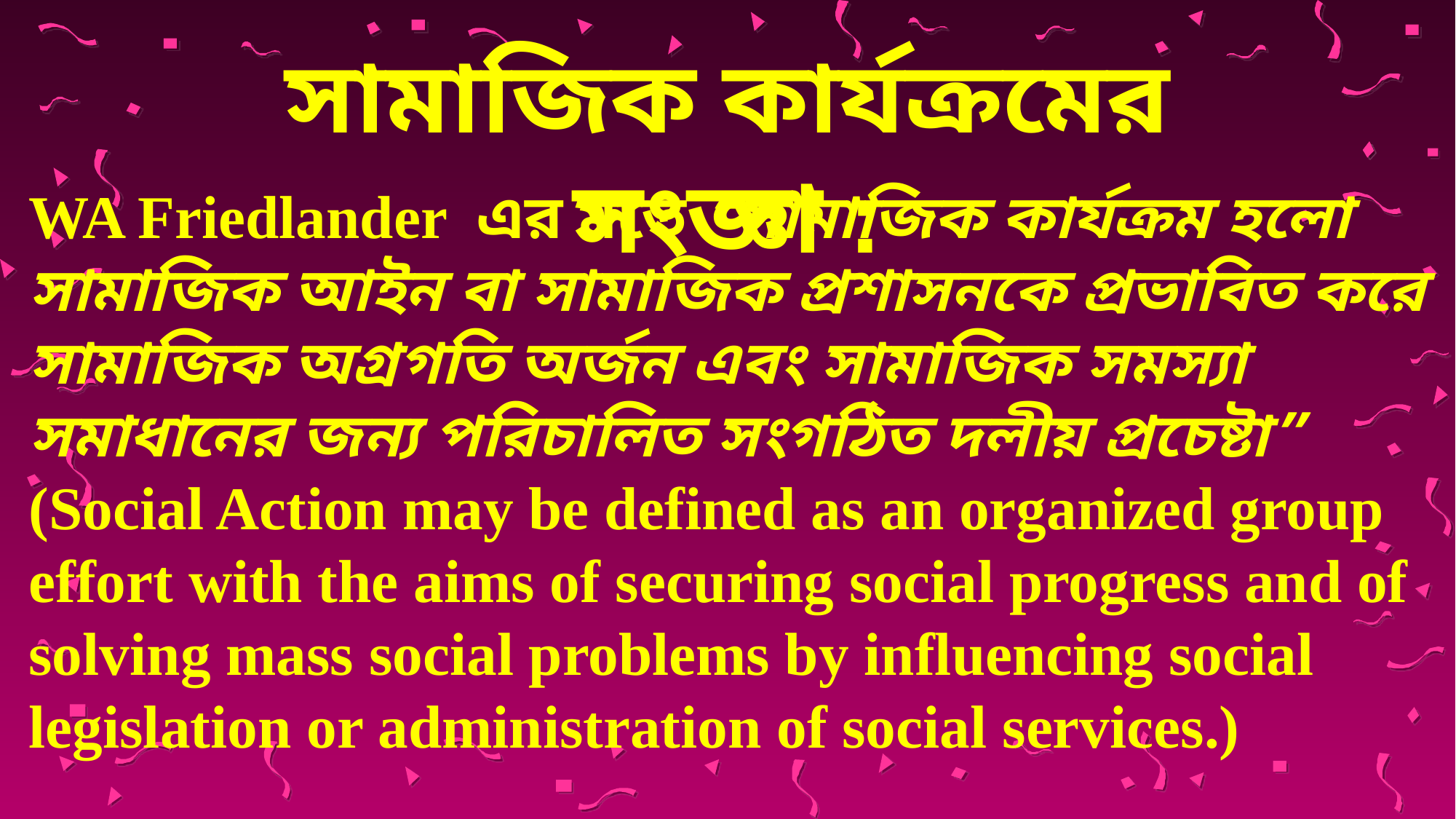

সামাজিক কার্যক্রমের সংজ্ঞা :
WA Friedlander  এর মতে “সামাজিক কার্যক্রম হলো সামাজিক আইন বা সামাজিক প্রশাসনকে প্রভাবিত করে সামাজিক অগ্রগতি অর্জন এবং সামাজিক সমস্যা সমাধানের জন্য পরিচালিত সংগঠিত দলীয় প্রচেষ্টা”
(Social Action may be defined as an organized group effort with the aims of securing social progress and of solving mass social problems by influencing social legislation or administration of social services.)